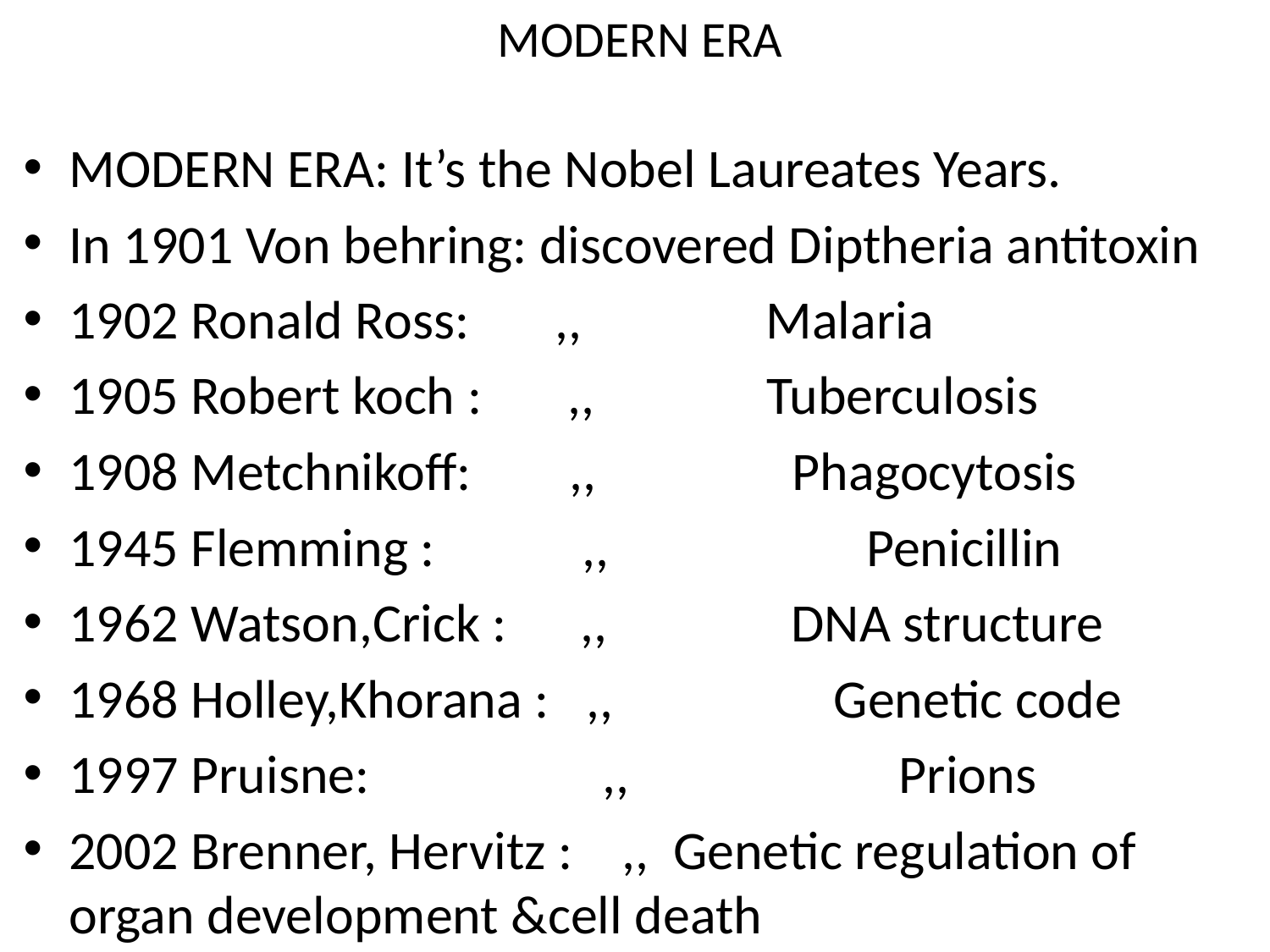

# MODERN ERA
MODERN ERA: It’s the Nobel Laureates Years.
In 1901 Von behring: discovered Diptheria antitoxin
1902 Ronald Ross:       ,,               Malaria
1905 Robert koch :       ,,              Tuberculosis
1908 Metchnikoff:        ,,                Phagocytosis
1945 Flemming :            ,,                     Penicillin
1962 Watson,Crick :      ,,               DNA structure
1968 Holley,Khorana :   ,,                  Genetic code
1997 Pruisne:                   ,,                      Prions
2002 Brenner, Hervitz :    ,,  Genetic regulation of organ development &cell death